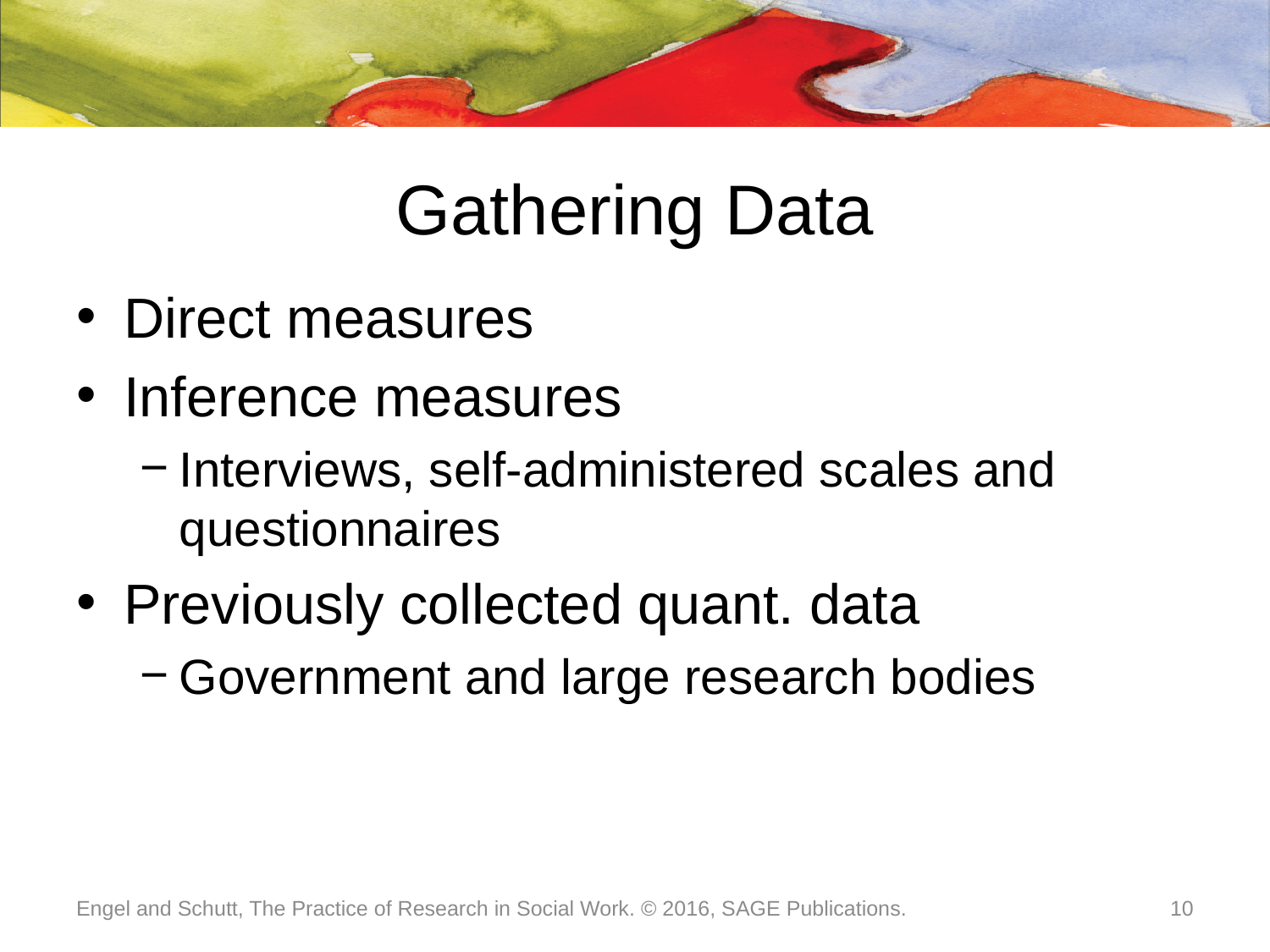

# Gathering Data
Direct measures
Inference measures
Interviews, self-administered scales and questionnaires
Previously collected quant. data
Government and large research bodies
Engel and Schutt, The Practice of Research in Social Work. © 2016, SAGE Publications.
10